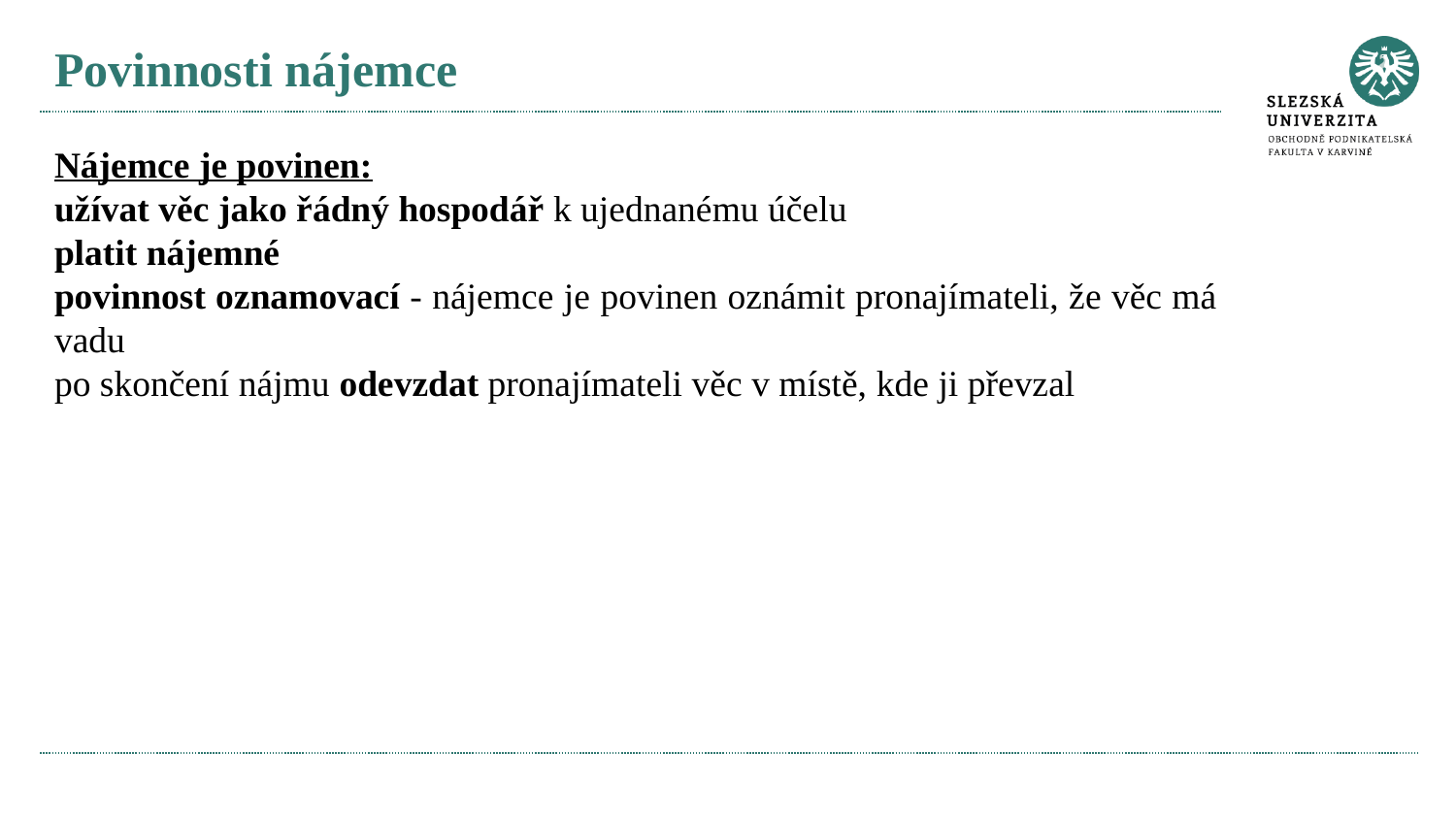

# Povinnosti nájemce
Nájemce je povinen:
užívat věc jako řádný hospodář k ujednanému účelu
platit nájemné
povinnost oznamovací - nájemce je povinen oznámit pronajímateli, že věc má vadu
po skončení nájmu odevzdat pronajímateli věc v místě, kde ji převzal